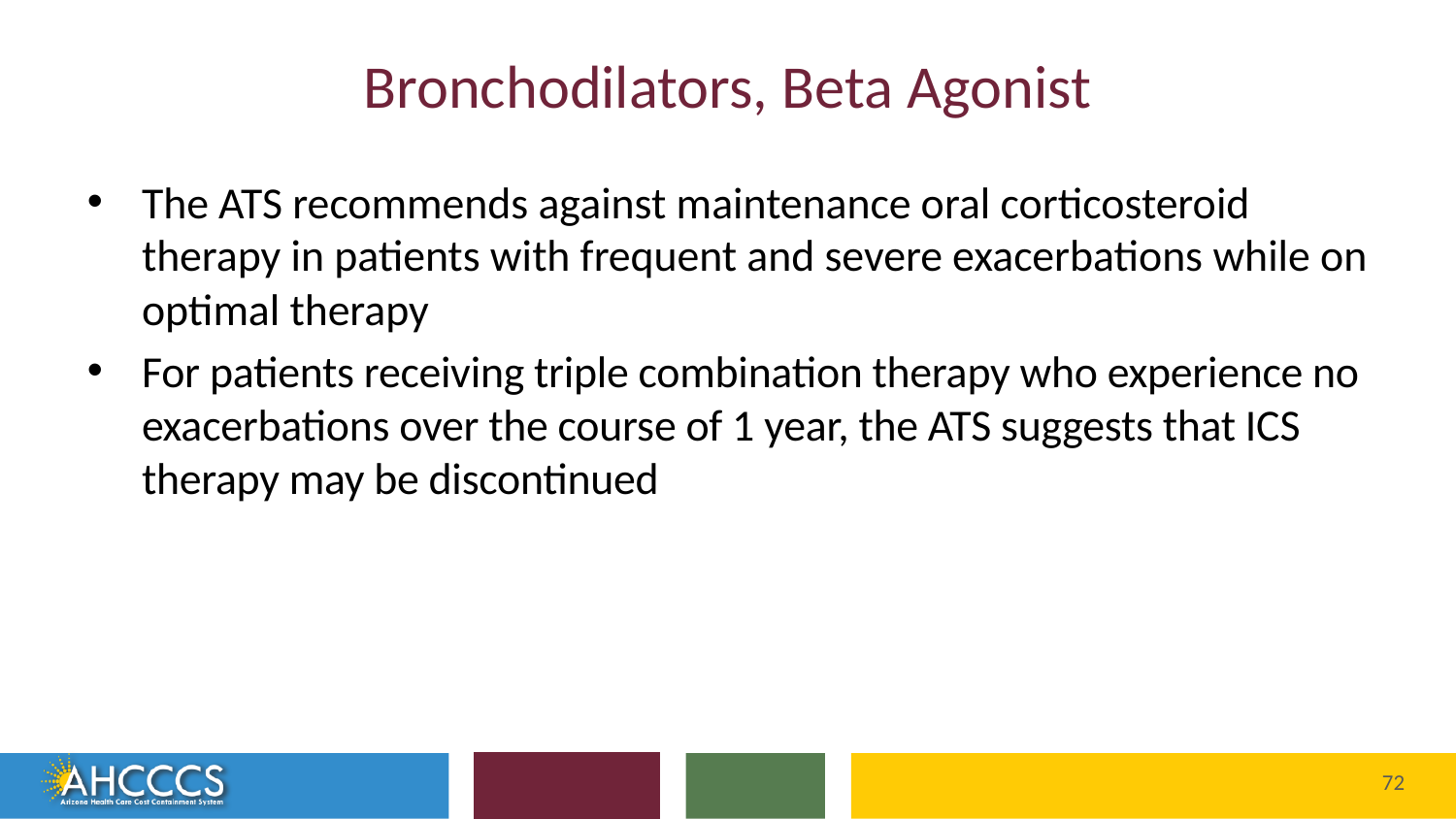

# Bronchodilators, Beta Agonist
The ATS recommends against maintenance oral corticosteroid therapy in patients with frequent and severe exacerbations while on optimal therapy
For patients receiving triple combination therapy who experience no exacerbations over the course of 1 year, the ATS suggests that ICS therapy may be discontinued

Reaching across Arizona to provide comprehensive
quality health care for those in need
72